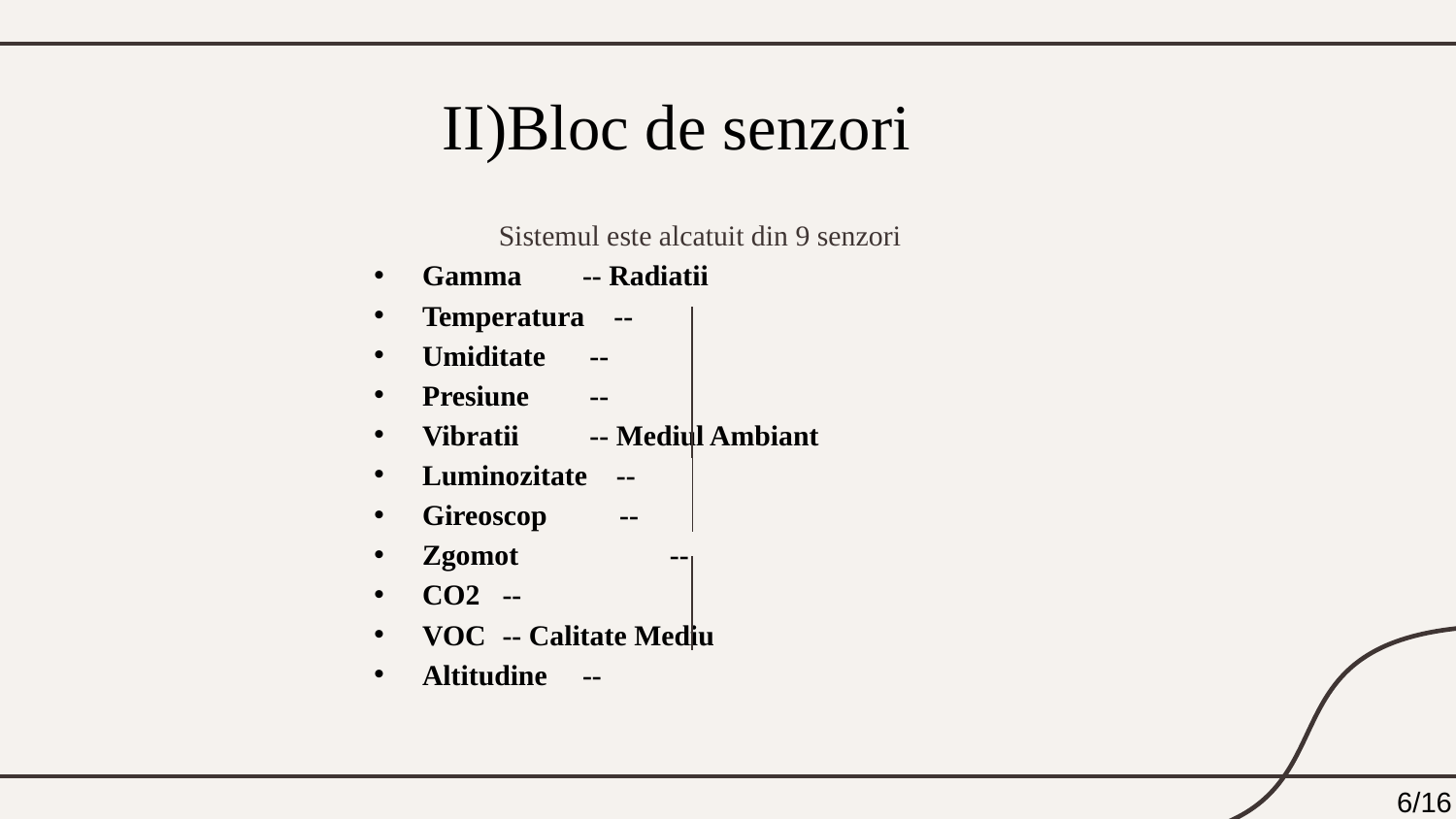

# II)Bloc de senzori
Sistemul este alcatuit din 9 senzori
Gamma	-- Radiatii
Temperatura    --
Umiditate	 --
Presiune	 --
Vibratii	 -- Mediul Ambiant
Luminozitate    --
Gireoscop          --
Zgomot             	 --
CO2 	--
VOC	-- Calitate Mediu
Altitudine	--

6/16